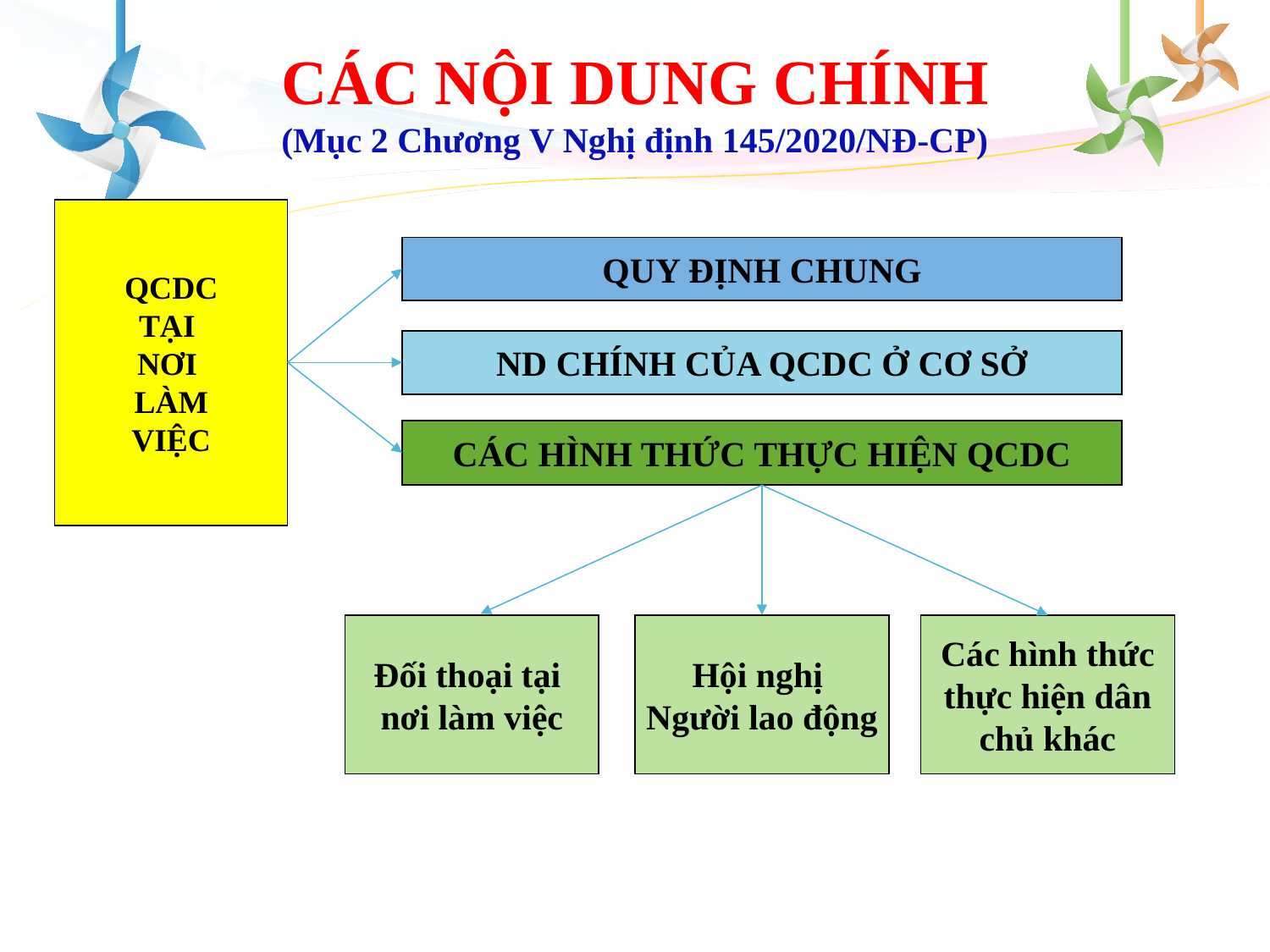

# CÁC NỘI DUNG CHÍNH (Mục 2 Chương V Nghị định 145/2020/NĐ-CP)
QCDC
TẠI
NƠI
LÀM
VIỆC
QUY ĐỊNH CHUNG
ND CHÍNH CỦA QCDC Ở CƠ SỞ
CÁC HÌNH THỨC THỰC HIỆN QCDC
Đối thoại tại
nơi làm việc
Hội nghị
Người lao động
Các hình thức
thực hiện dân
chủ khác